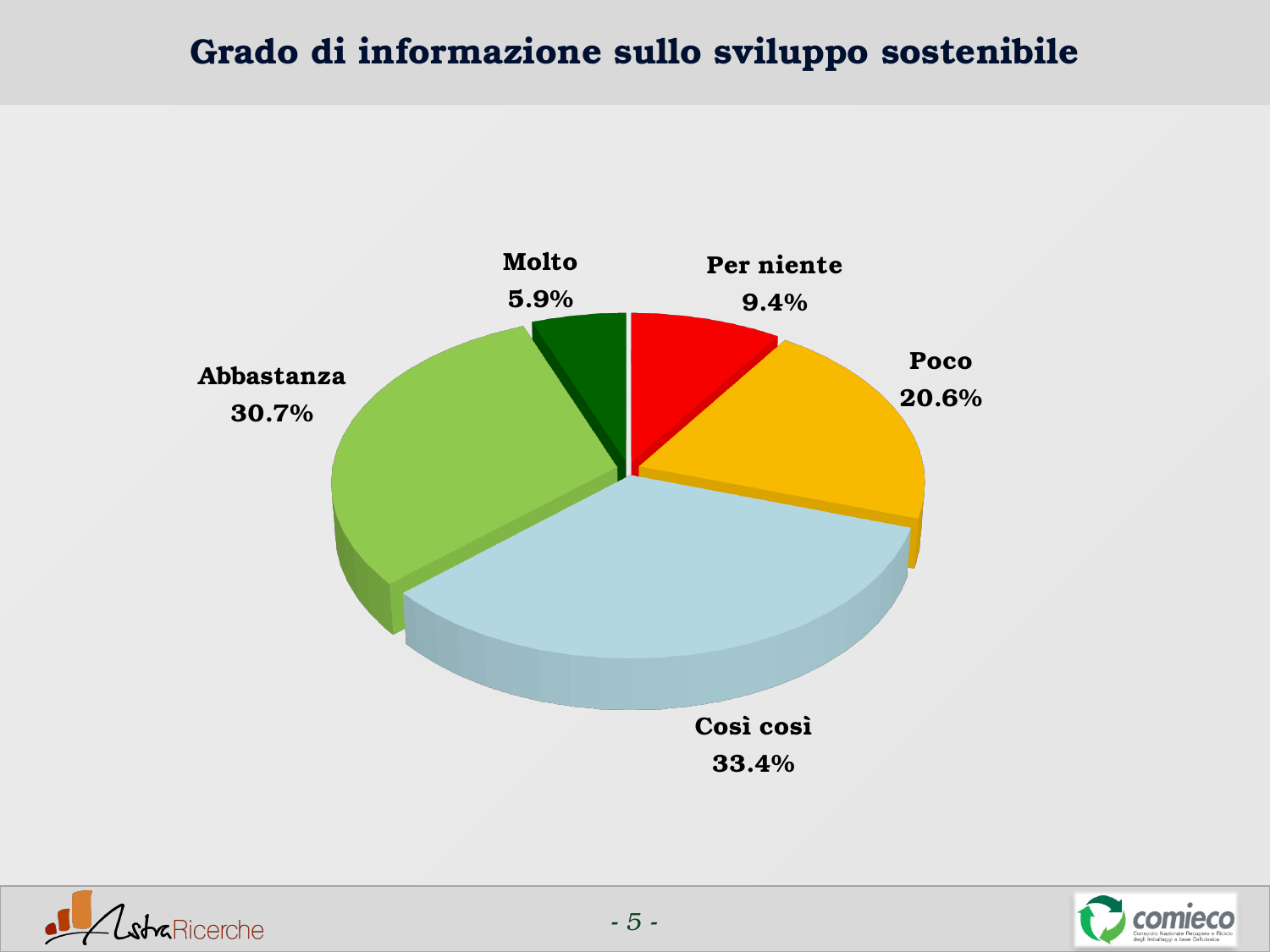

# Grado di informazione sullo sviluppo sostenibile

[unsupported chart]